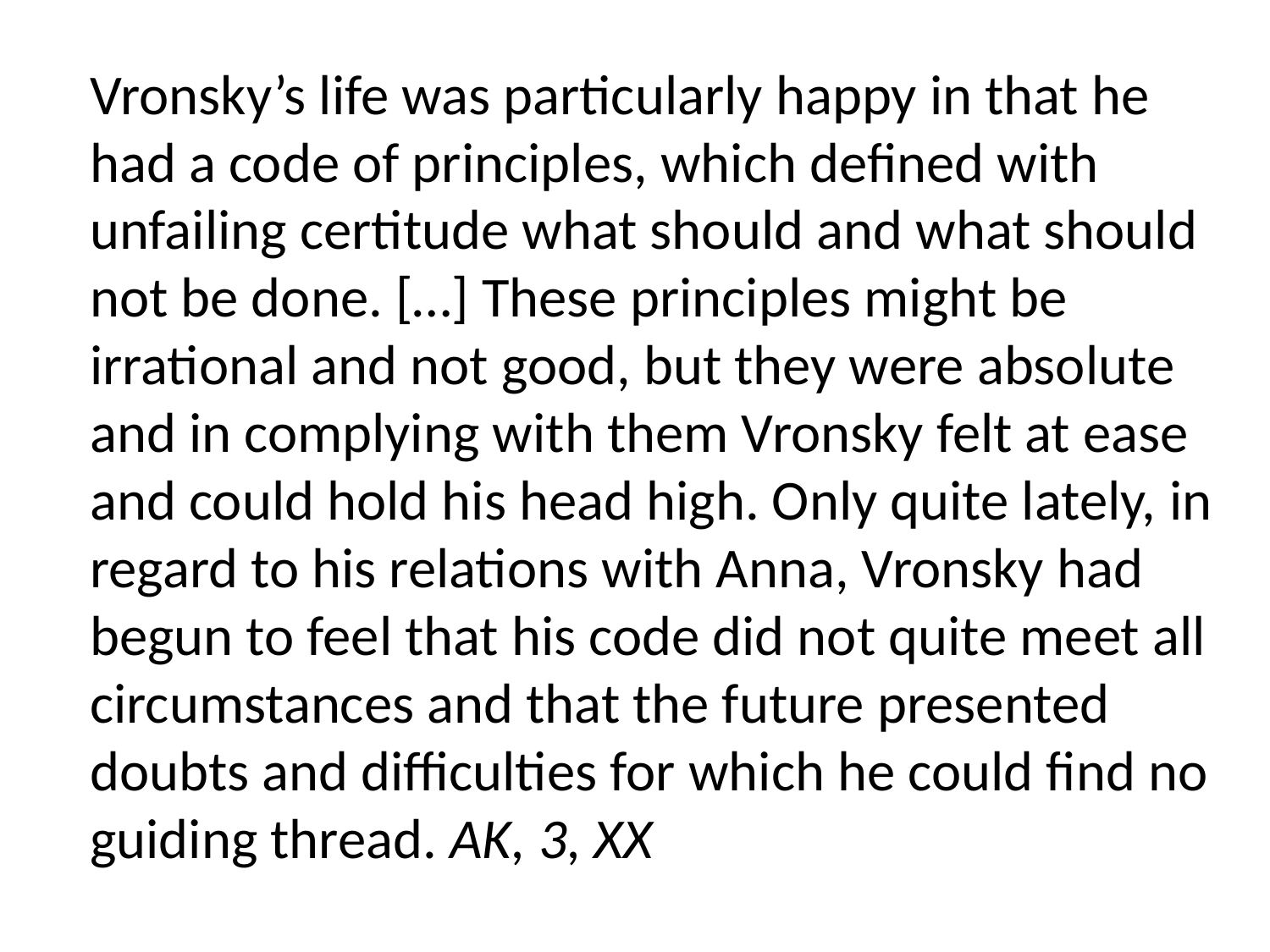

Vronsky’s life was particularly happy in that he had a code of principles, which defined with unfailing certitude what should and what should not be done. […] These principles might be irrational and not good, but they were absolute and in complying with them Vronsky felt at ease and could hold his head high. Only quite lately, in regard to his relations with Anna, Vronsky had begun to feel that his code did not quite meet all circumstances and that the future presented doubts and difficulties for which he could find no guiding thread. AK, 3, XX